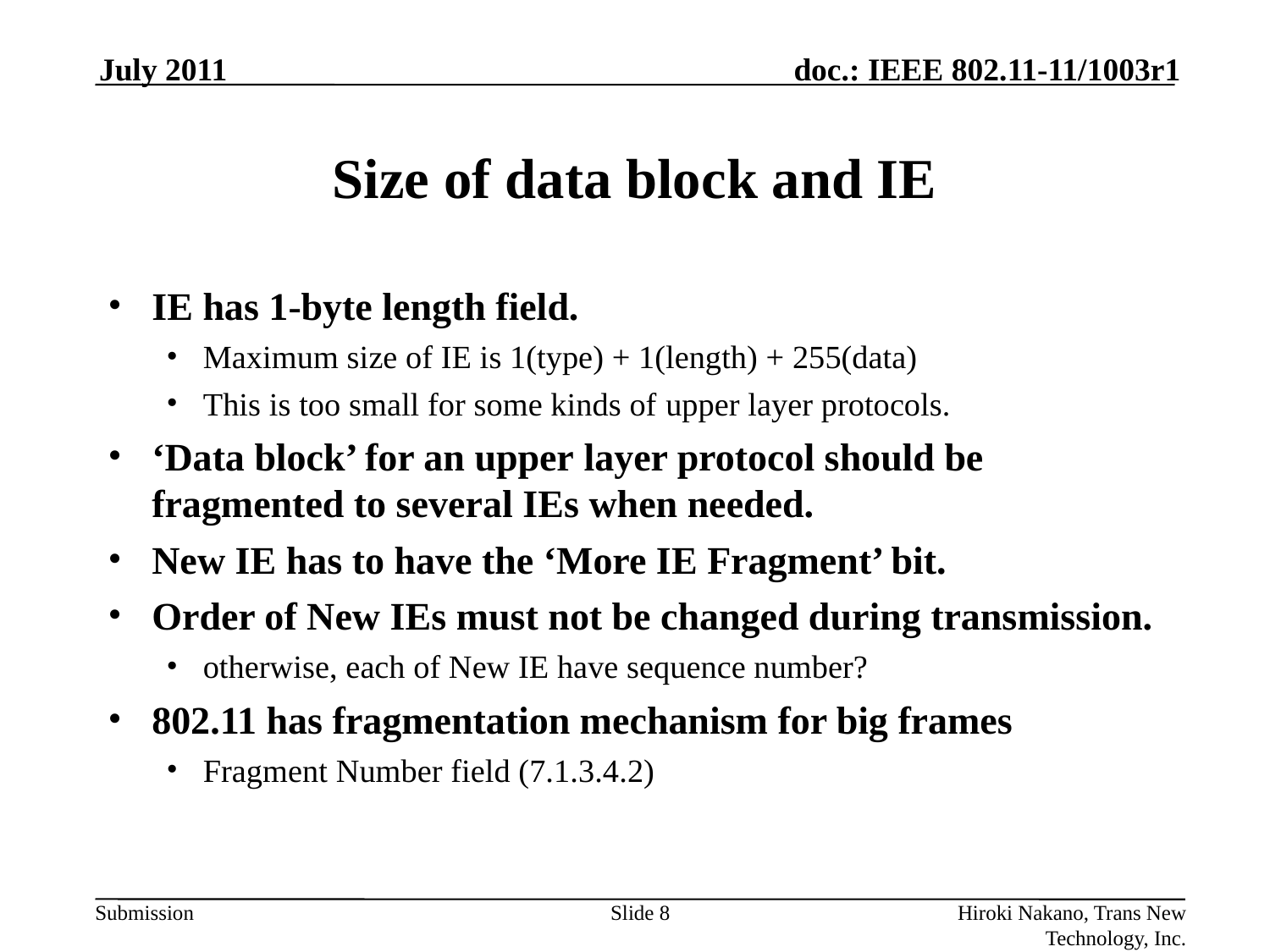

July 2011
# Size of data block and IE
IE has 1-byte length field.
Maximum size of IE is 1(type) + 1(length) + 255(data)
This is too small for some kinds of upper layer protocols.
‘Data block’ for an upper layer protocol should be fragmented to several IEs when needed.
New IE has to have the ‘More IE Fragment’ bit.
Order of New IEs must not be changed during transmission.
otherwise, each of New IE have sequence number?
802.11 has fragmentation mechanism for big frames
Fragment Number field (7.1.3.4.2)
Slide 8
Hiroki Nakano, Trans New Technology, Inc.